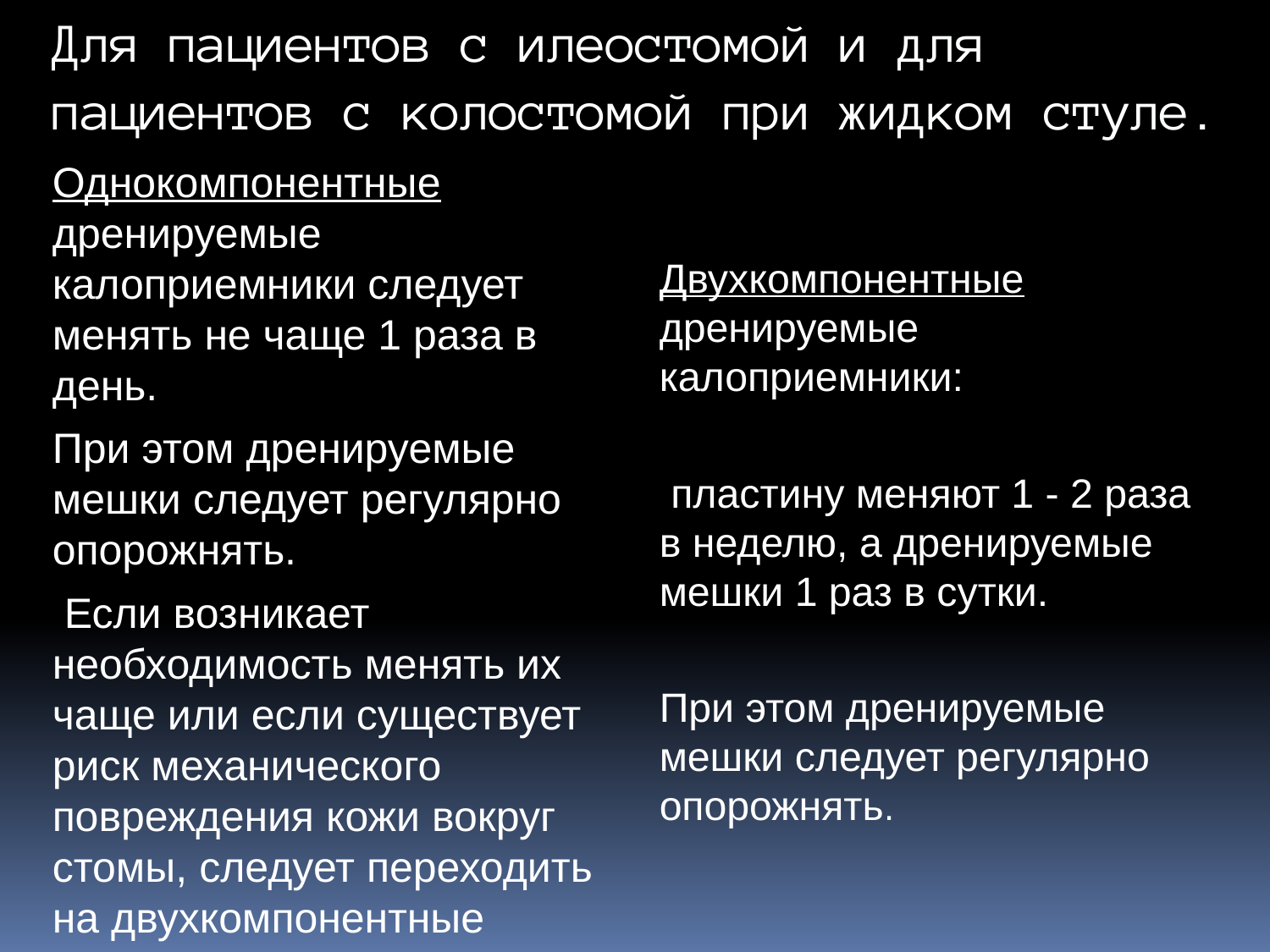

# Для пациентов с илеостомой и для пациентов с колостомой при жидком стуле.
Однокомпонентные дренируемые  калоприемники следует менять не чаще 1 раза в день.
При этом дренируемые мешки следует регулярно опорожнять.
 Если возникает необходимость менять их чаще или если существует риск механического повреждения кожи вокруг стомы, следует переходить на двухкомпонентные калоприемники.
Двухкомпонентные дренируемые калоприемники:

 пластину меняют 1 - 2 раза в неделю, а дренируемые мешки 1 раз в сутки.

При этом дренируемые мешки следует регулярно опорожнять.